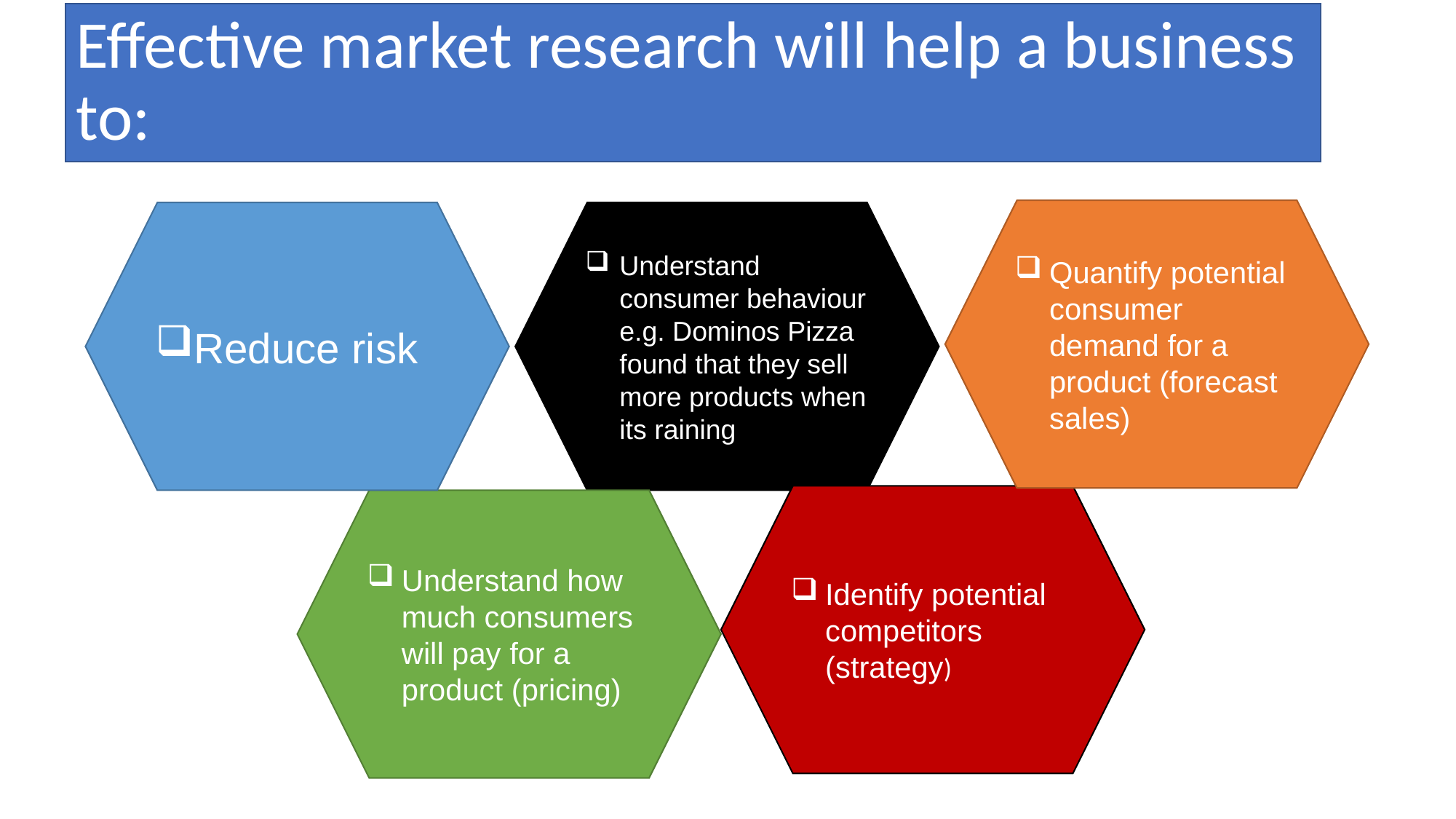

# Effective market research will help a business to:
Quantify potential consumer demand for a product (forecast sales)
Understand consumer behaviour e.g. Dominos Pizza found that they sell more products when its raining
Reduce risk
Identify potential competitors (strategy)
Understand how much consumers will pay for a product (pricing)